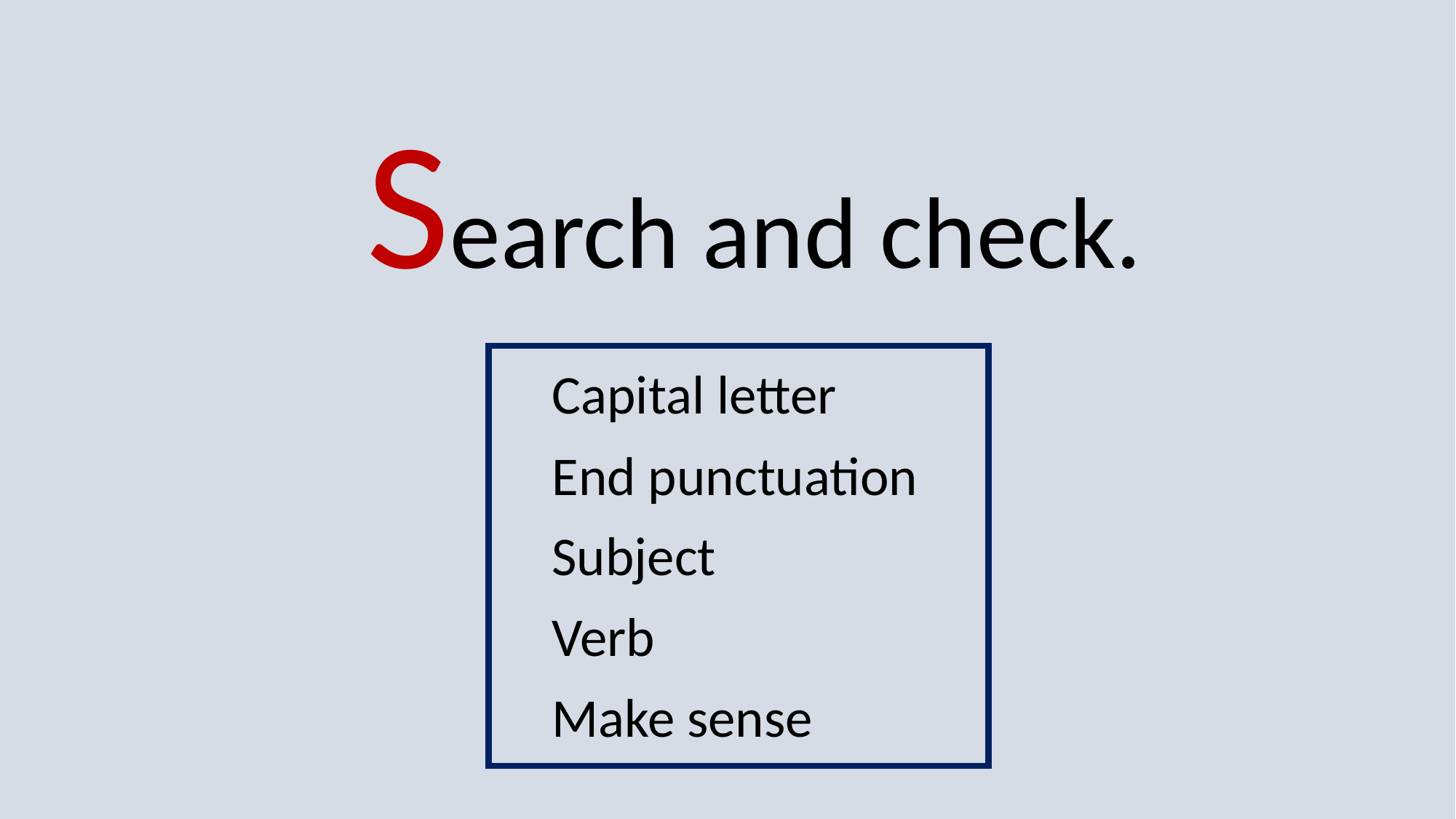

Search and check.

Capital letter
End punctuation
Subject
Verb
Make sense